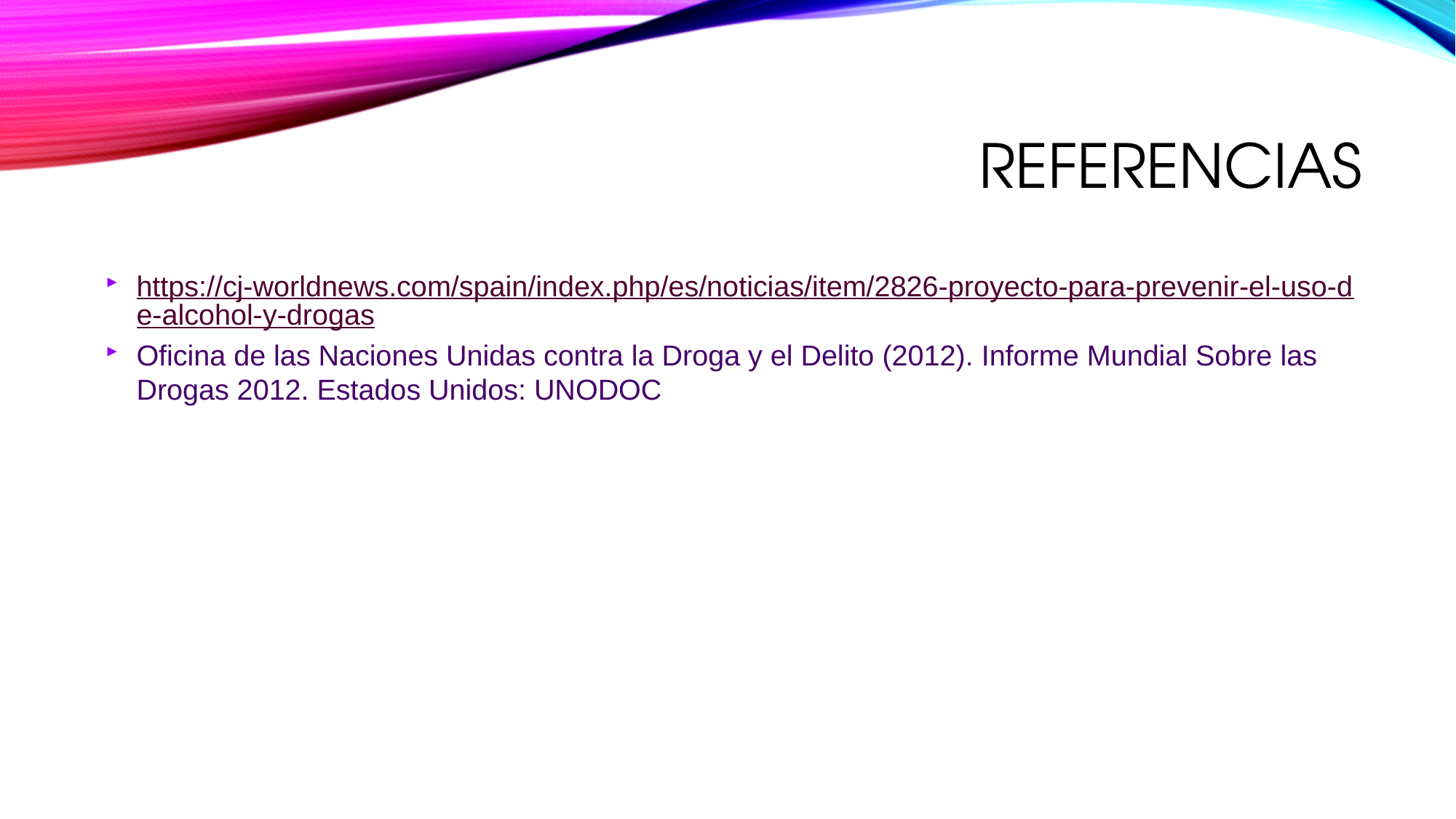

# referencias
https://cj-worldnews.com/spain/index.php/es/noticias/item/2826-proyecto-para-prevenir-el-uso-de-alcohol-y-drogas
Oficina de las Naciones Unidas contra la Droga y el Delito (2012). Informe Mundial Sobre las Drogas 2012. Estados Unidos: UNODOC